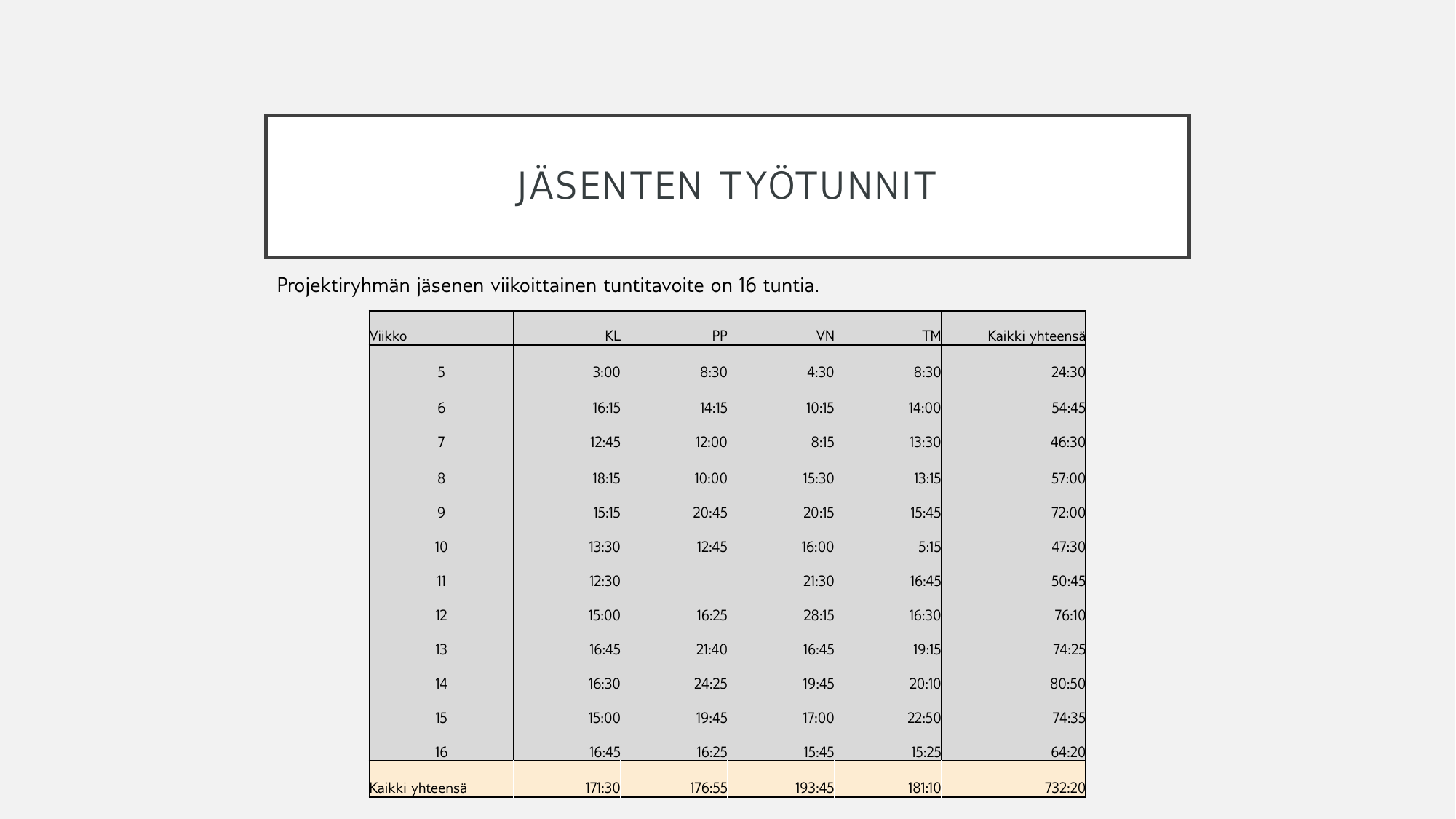

# Jäsenten työtunnit
Projektiryhmän jäsenen viikoittainen tuntitavoite on 16 tuntia.
| Viikko | KL | PP | VN | TM | Kaikki yhteensä |
| --- | --- | --- | --- | --- | --- |
| 5 | 3:00 | 8:30 | 4:30 | 8:30 | 24:30 |
| 6 | 16:15 | 14:15 | 10:15 | 14:00 | 54:45 |
| 7 | 12:45 | 12:00 | 8:15 | 13:30 | 46:30 |
| 8 | 18:15 | 10:00 | 15:30 | 13:15 | 57:00 |
| 9 | 15:15 | 20:45 | 20:15 | 15:45 | 72:00 |
| 10 | 13:30 | 12:45 | 16:00 | 5:15 | 47:30 |
| 11 | 12:30 |  | 21:30 | 16:45 | 50:45 |
| 12 | 15:00 | 16:25 | 28:15 | 16:30 | 76:10 |
| 13 | 16:45 | 21:40 | 16:45 | 19:15 | 74:25 |
| 14 | 16:30 | 24:25 | 19:45 | 20:10 | 80:50 |
| 15 | 15:00 | 19:45 | 17:00 | 22:50 | 74:35 |
| 16 | 16:45 | 16:25 | 15:45 | 15:25 | 64:20 |
| Kaikki yhteensä | 171:30 | 176:55 | 193:45 | 181:10 | 732:20 |